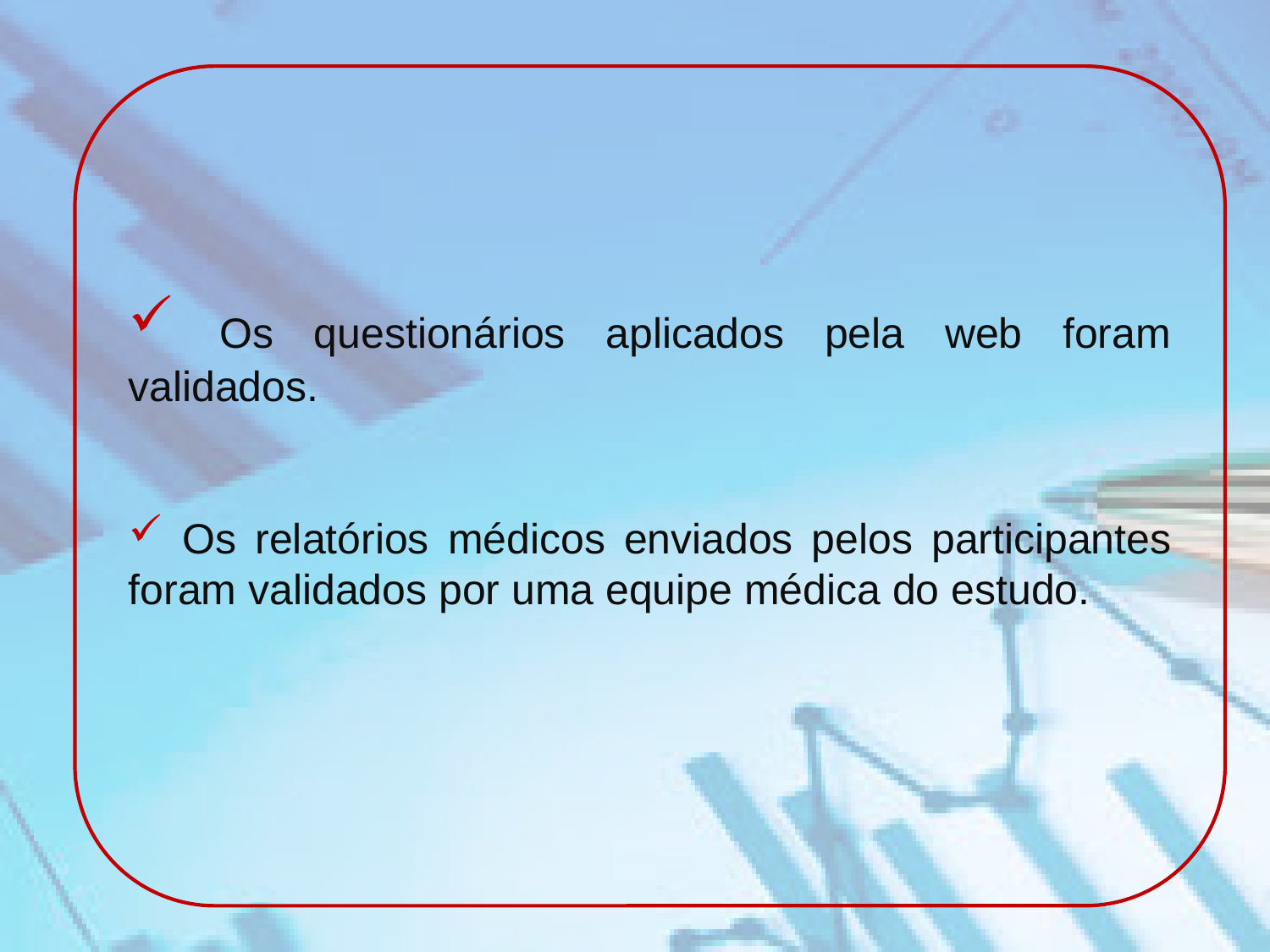

Os questionários aplicados pela web foram validados.

 Os relatórios médicos enviados pelos participantes foram validados por uma equipe médica do estudo.